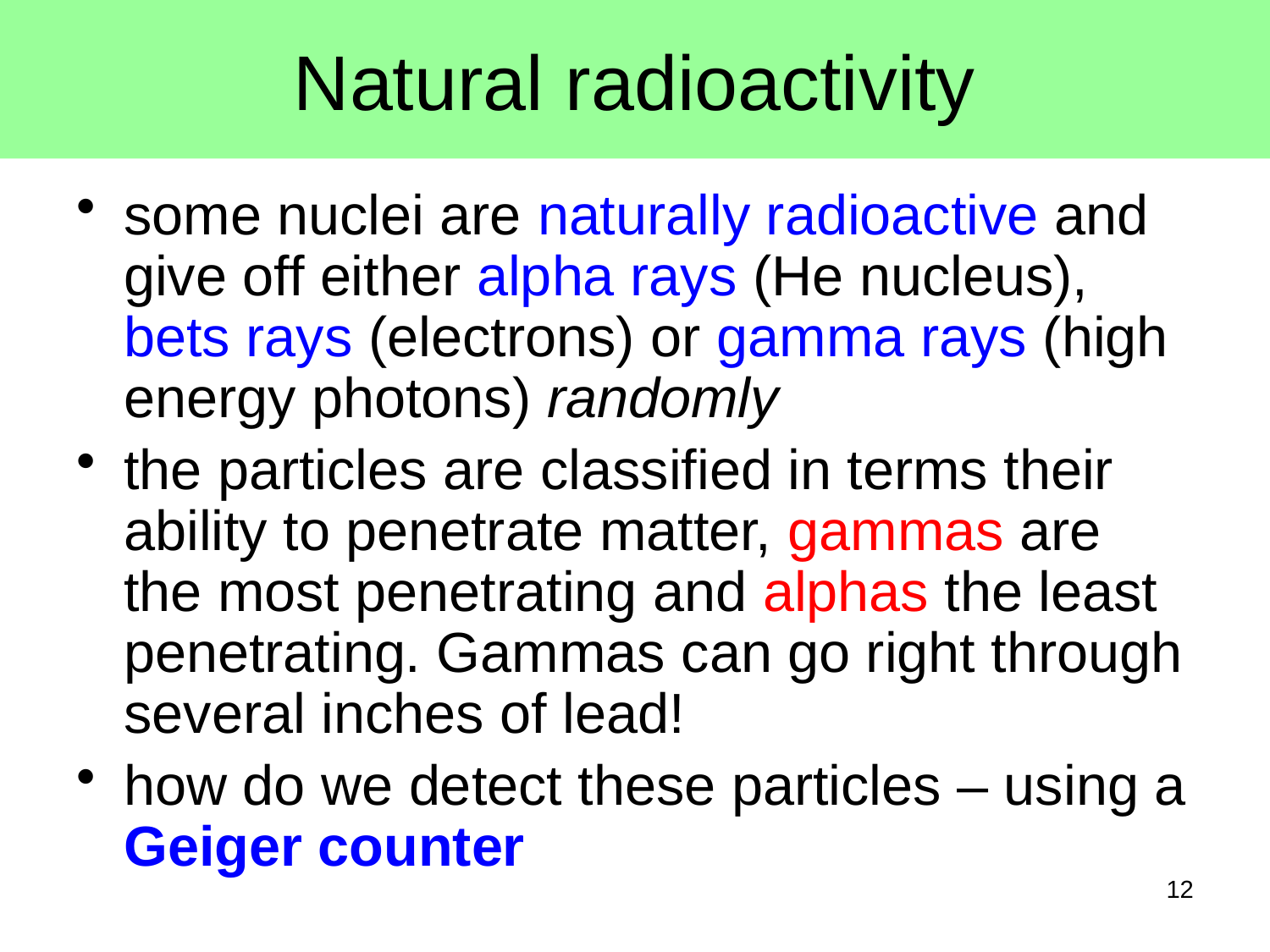

# Natural radioactivity
some nuclei are naturally radioactive and give off either alpha rays (He nucleus), bets rays (electrons) or gamma rays (high energy photons) randomly
the particles are classified in terms their ability to penetrate matter, gammas are the most penetrating and alphas the least penetrating. Gammas can go right through several inches of lead!
how do we detect these particles – using a Geiger counter
12